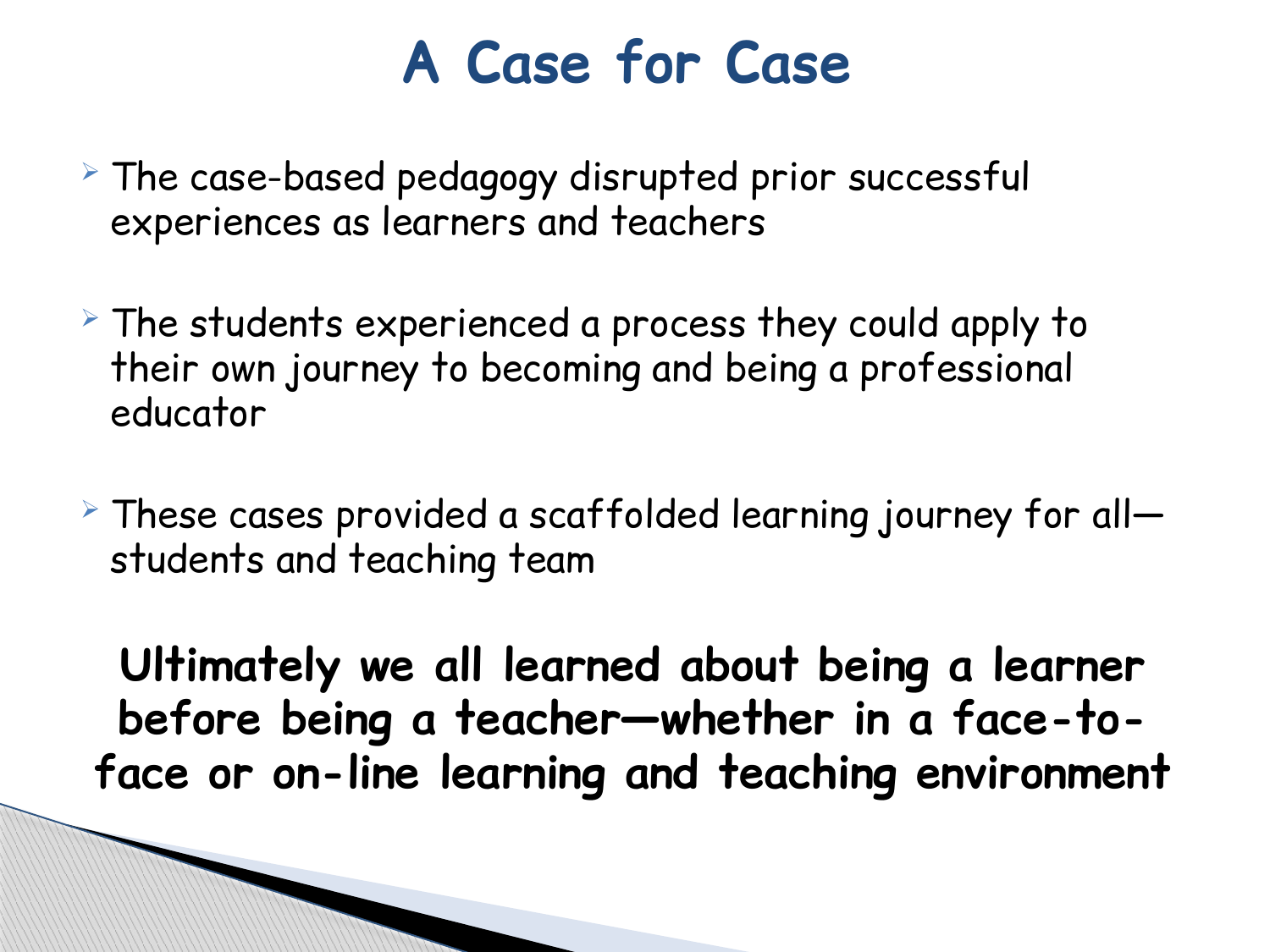

# A Case for Case
The case-based pedagogy disrupted prior successful experiences as learners and teachers

The students experienced a process they could apply to their own journey to becoming and being a professional educator

These cases provided a scaffolded learning journey for all—students and teaching team

Ultimately we all learned about being a learner before being a teacher—whether in a face-to-face or on-line learning and teaching environment